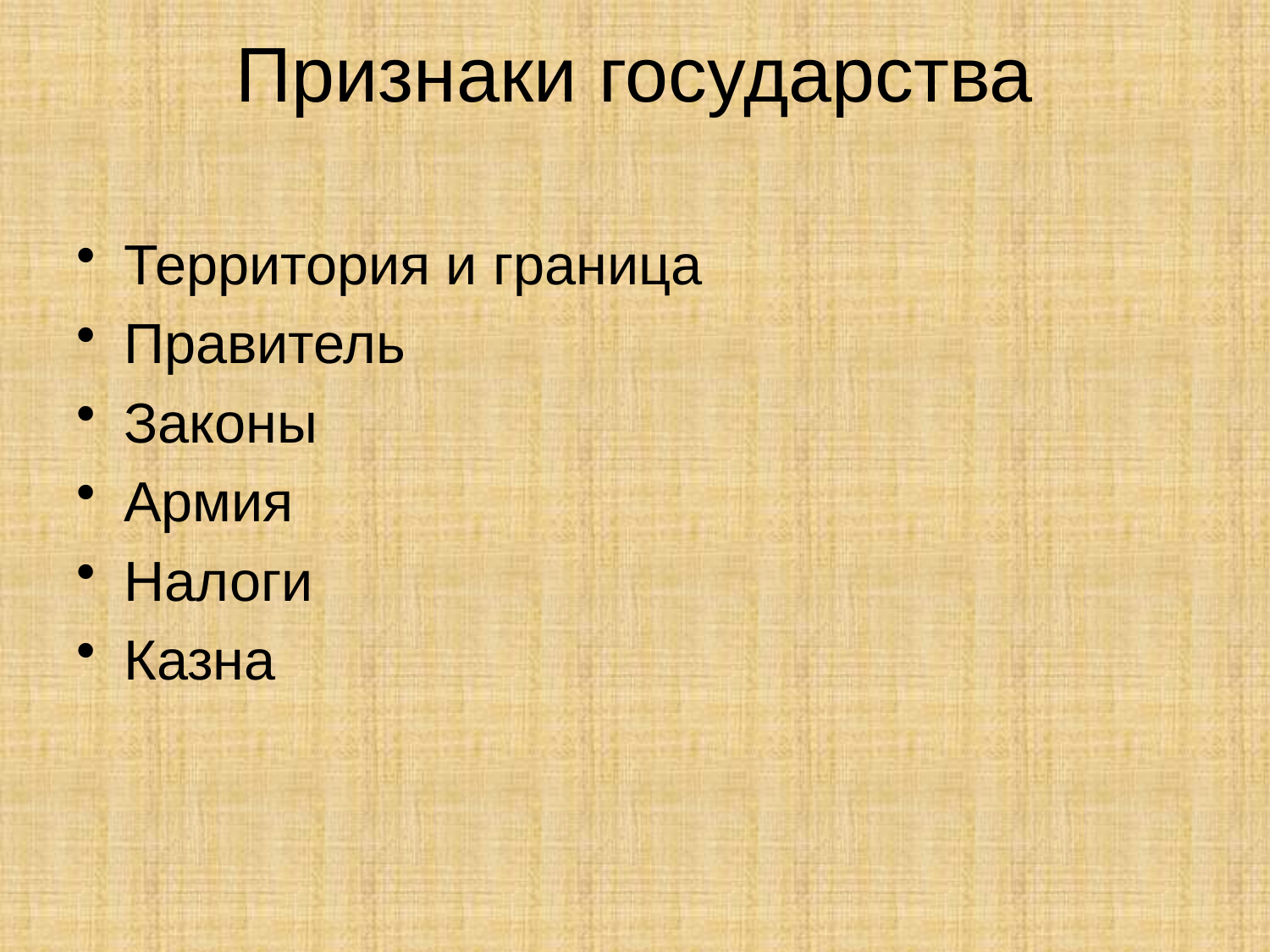

# Признаки государства
Территория и граница
Правитель
Законы
Армия
Налоги
Казна